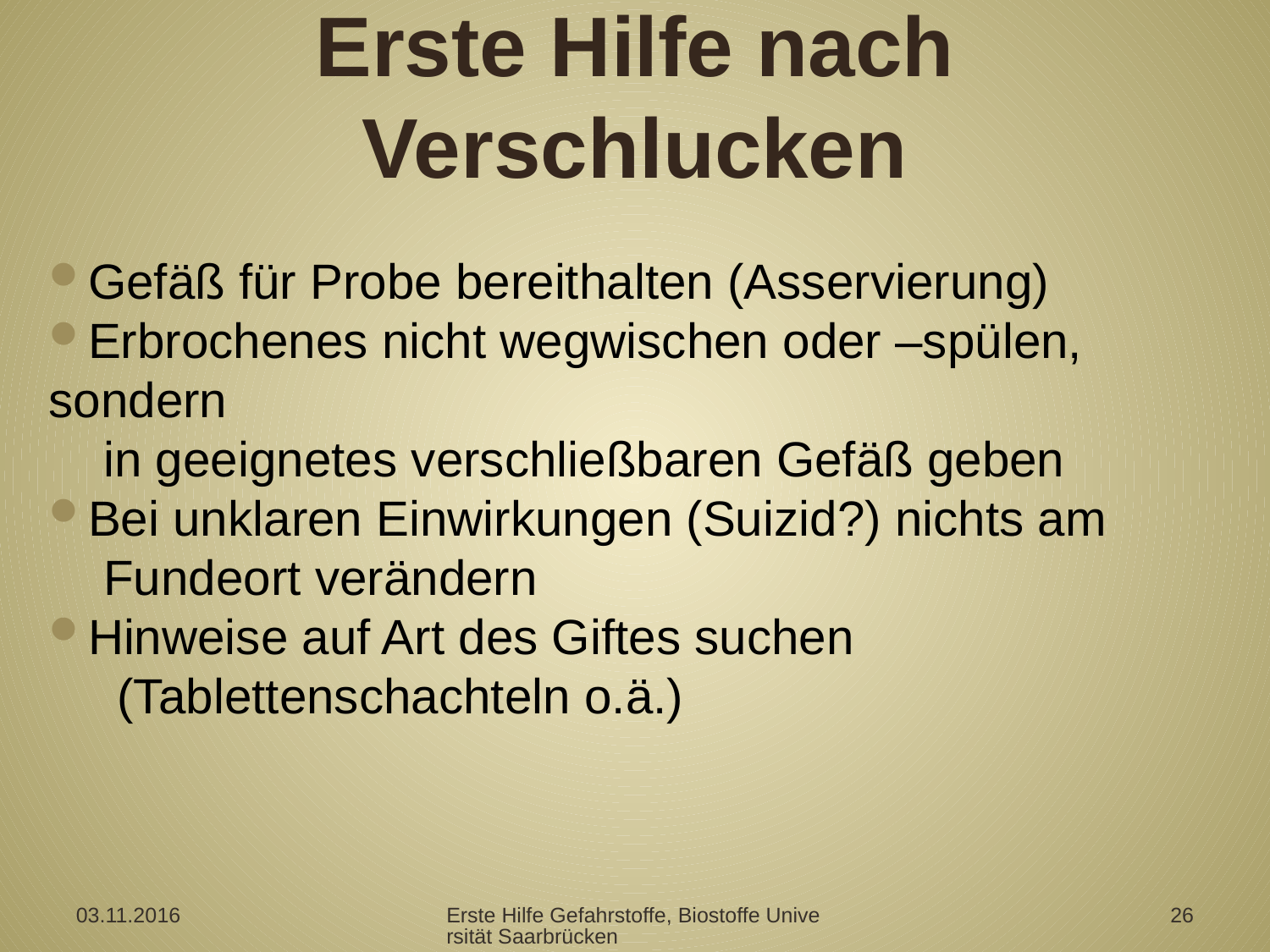

# Erste Hilfe nach Verschlucken
Gefäß für Probe bereithalten (Asservierung)
Erbrochenes nicht wegwischen oder –spülen, sondern
    in geeignetes verschließbaren Gefäß geben
Bei unklaren Einwirkungen (Suizid?) nichts am
    Fundeort verändern
Hinweise auf Art des Giftes suchen
     (Tablettenschachteln o.ä.)
03.11.2016
Erste Hilfe Gefahrstoffe, Biostoffe Universität Saarbrücken
26